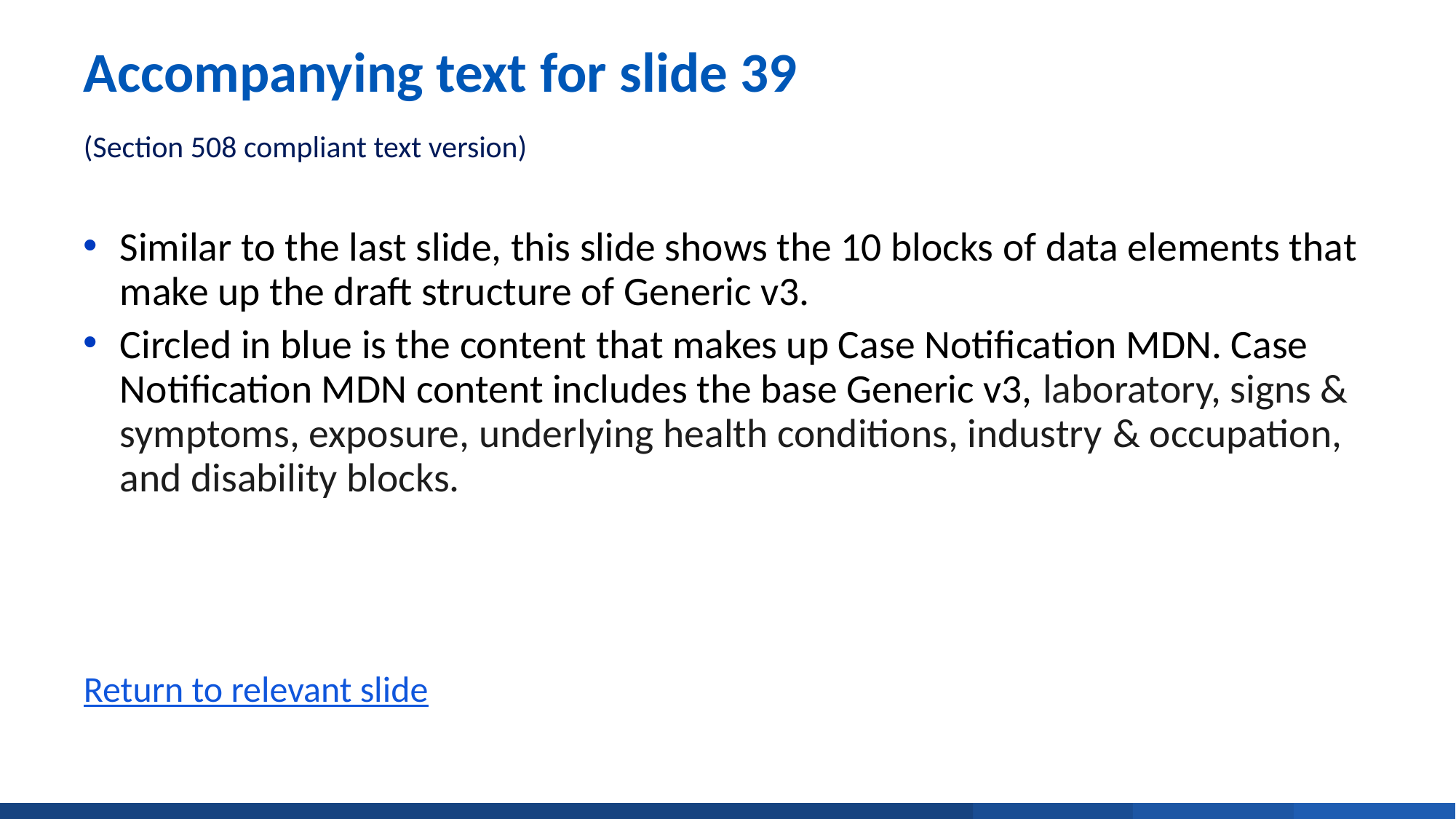

# Accompanying text for slide 39 (Section 508 compliant text version)
Similar to the last slide, this slide shows the 10 blocks of data elements that make up the draft structure of Generic v3.
Circled in blue is the content that makes up Case Notification MDN. Case Notification MDN content includes the base Generic v3, laboratory, signs & symptoms, exposure, underlying health conditions, industry & occupation, and disability blocks.

Return to relevant slide